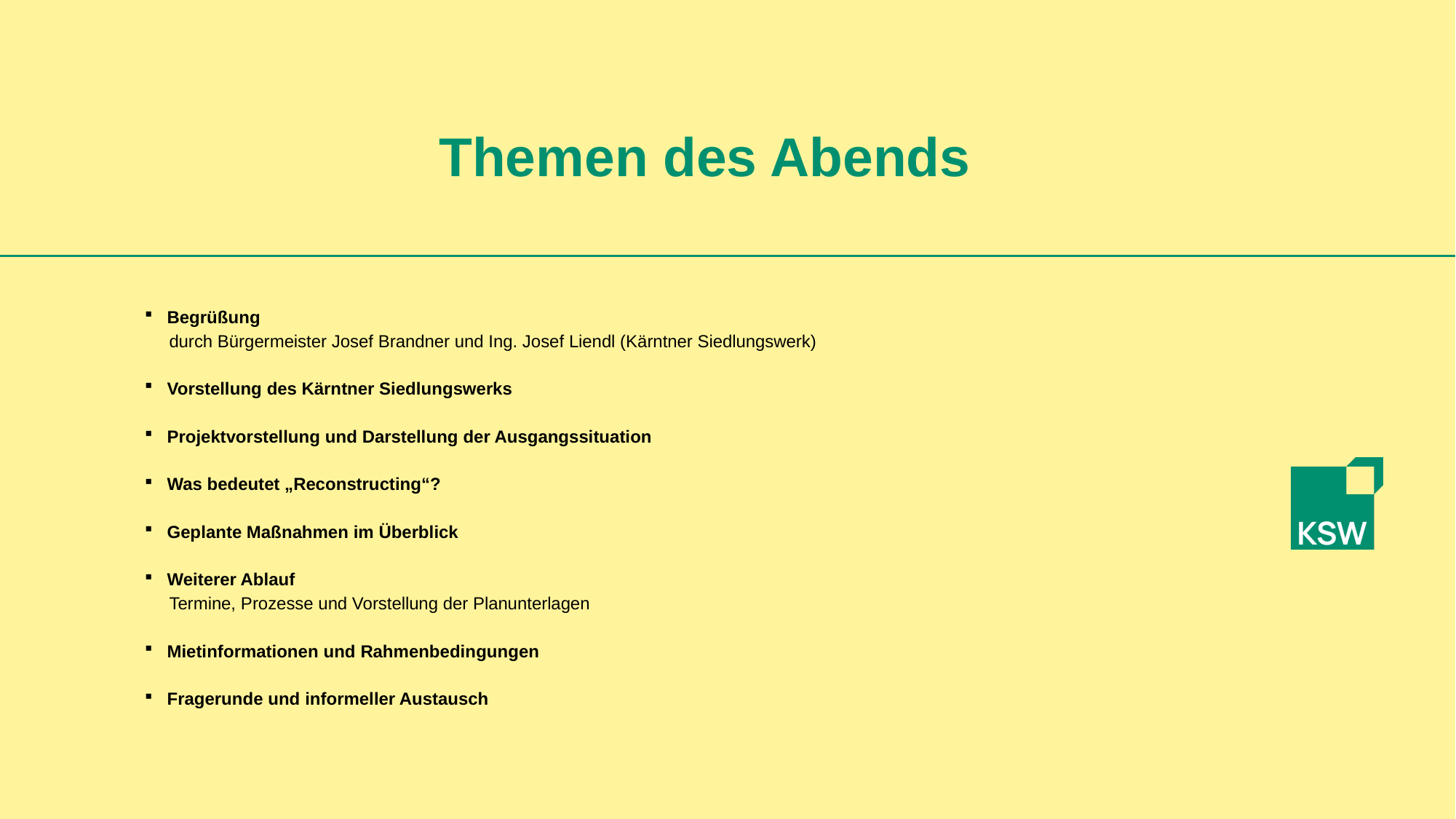

Themen des Abends
Begrüßung
     durch Bürgermeister Josef Brandner und Ing. Josef Liendl (Kärntner Siedlungswerk)

Vorstellung des Kärntner Siedlungswerks

Projektvorstellung und Darstellung der Ausgangssituation

Was bedeutet „Reconstructing“?

Geplante Maßnahmen im Überblick

Weiterer Ablauf
     Termine, Prozesse und Vorstellung der Planunterlagen

Mietinformationen und Rahmenbedingungen

Fragerunde und informeller Austausch